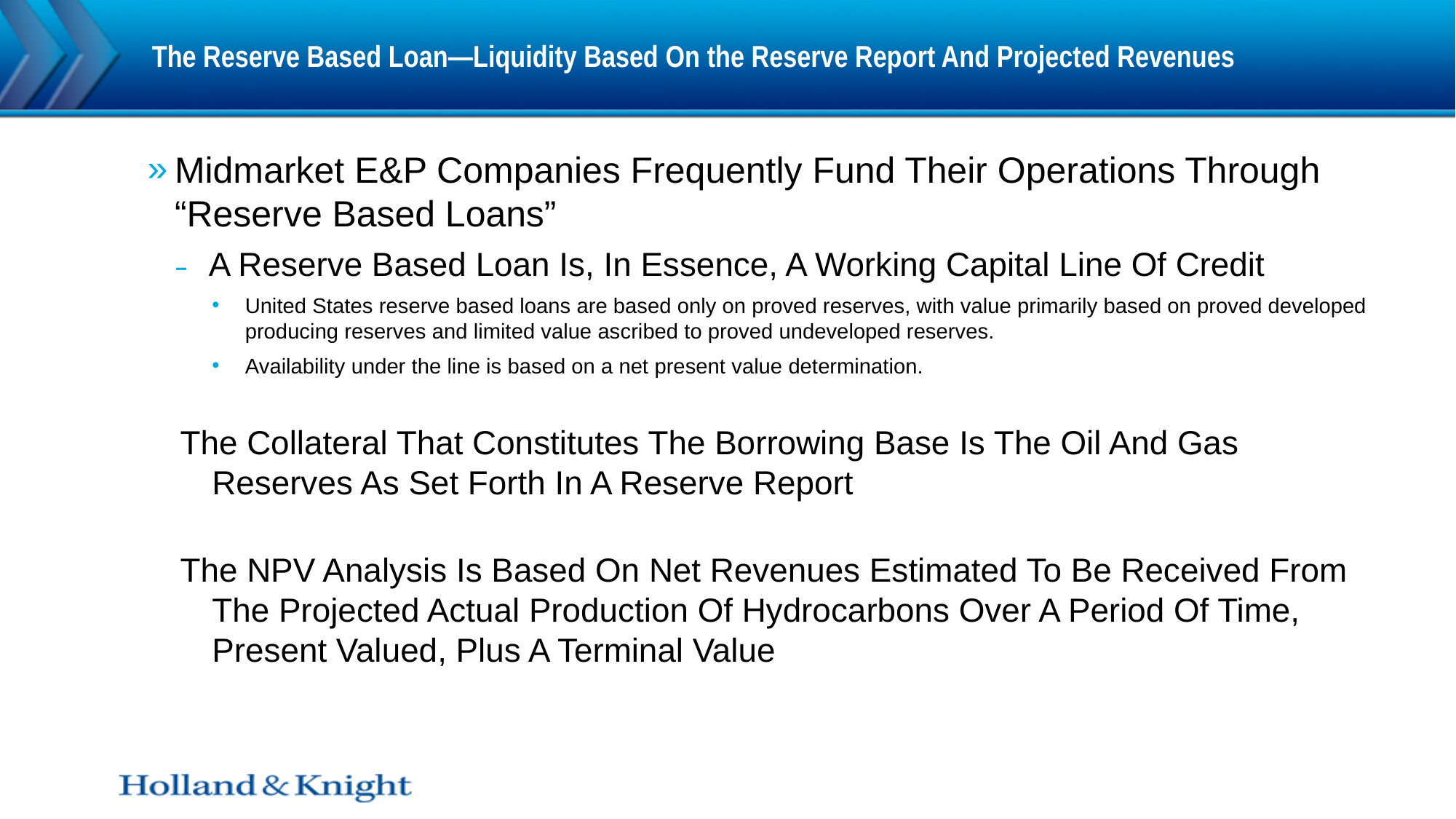

# The Reserve Based Loan—Liquidity Based On the Reserve Report And Projected Revenues
Midmarket E&P Companies Frequently Fund Their Operations Through “Reserve Based Loans”
A Reserve Based Loan Is, In Essence, A Working Capital Line Of Credit
United States reserve based loans are based only on proved reserves, with value primarily based on proved developed producing reserves and limited value ascribed to proved undeveloped reserves.
Availability under the line is based on a net present value determination.

The Collateral That Constitutes The Borrowing Base Is The Oil And Gas Reserves As Set Forth In A Reserve Report

The NPV Analysis Is Based On Net Revenues Estimated To Be Received From The Projected Actual Production Of Hydrocarbons Over A Period Of Time, Present Valued, Plus A Terminal Value